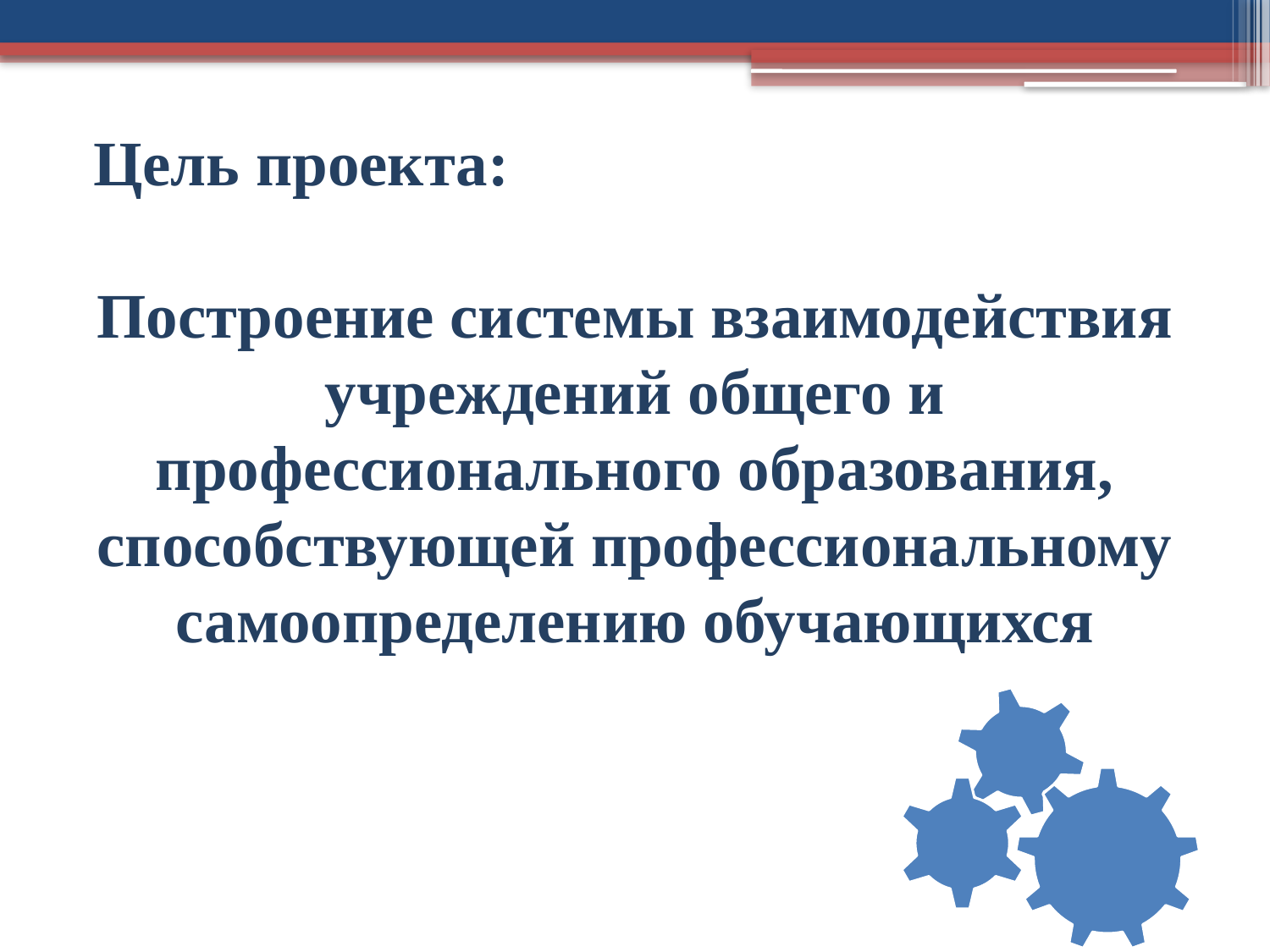

Цель проекта:

Построение системы взаимодействия учреждений общего и профессионального образования, способствующей профессиональному самоопределению обучающихся